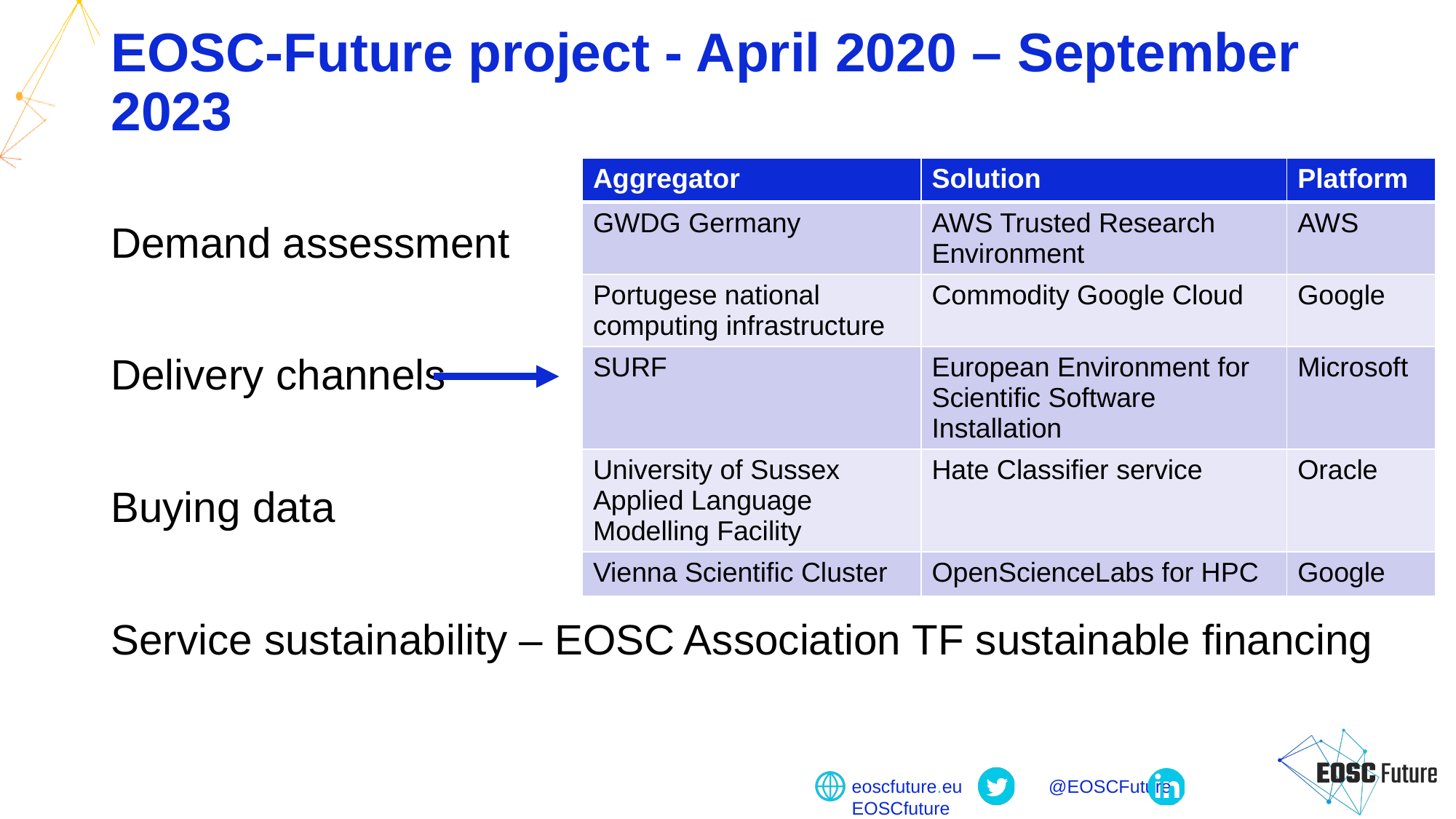

# EOSC-Future project - April 2020 – September 2023

Demand assessment

Delivery channels

Buying data

Service sustainability – EOSC Association TF sustainable financing

| Aggregator | Solution | Platform |
| --- | --- | --- |
| GWDG Germany | AWS Trusted Research Environment | AWS |
| Portugese national computing infrastructure | Commodity Google Cloud | Google |
| SURF | European Environment for Scientific Software Installation | Microsoft |
| University of Sussex Applied Language Modelling Facility | Hate Classifier service | Oracle |
| Vienna Scientific Cluster | OpenScienceLabs for HPC | Google |